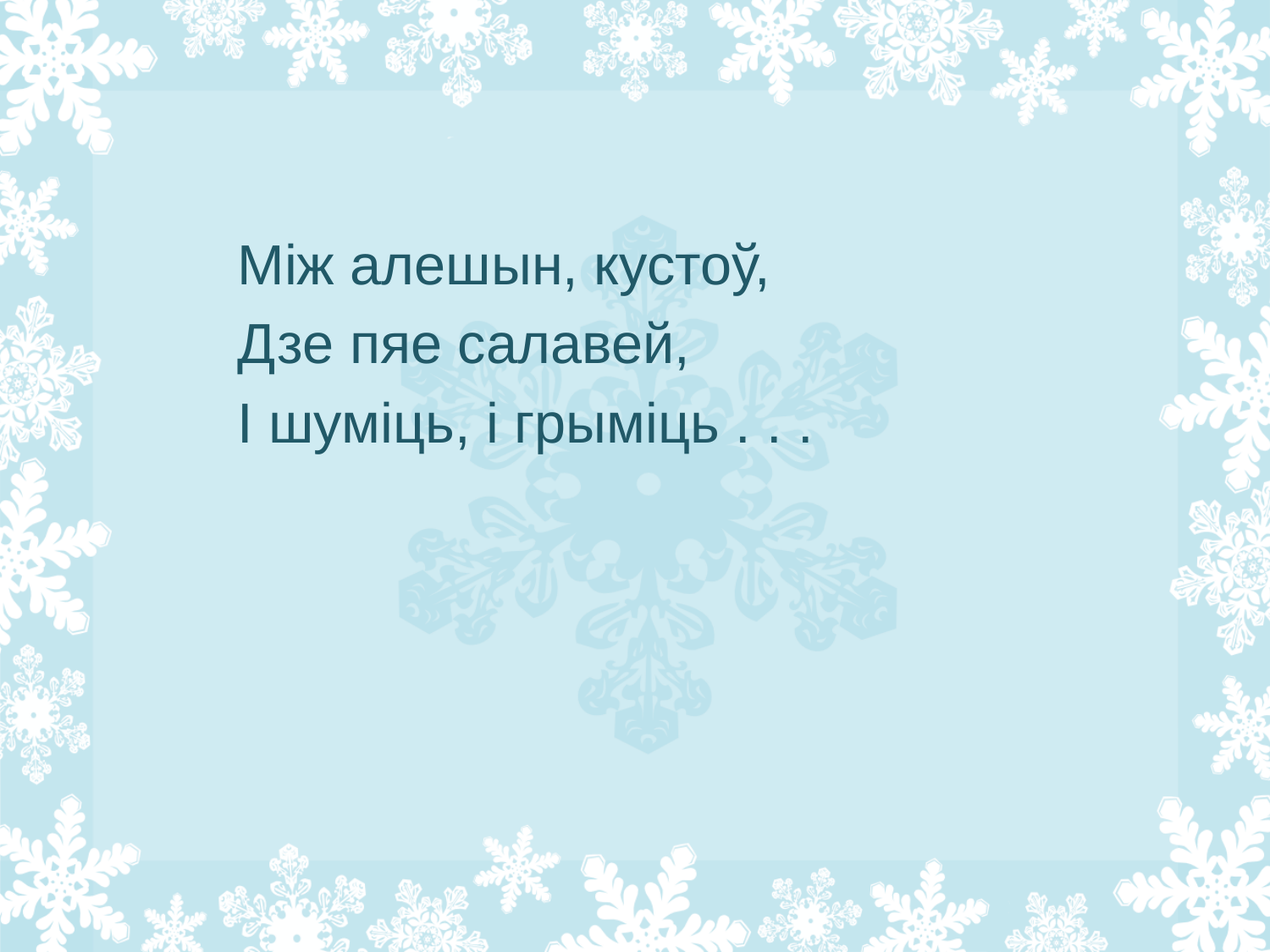

Між алешын, кустоў,
Дзе пяе салавей,
І шуміць, і грыміць . . .